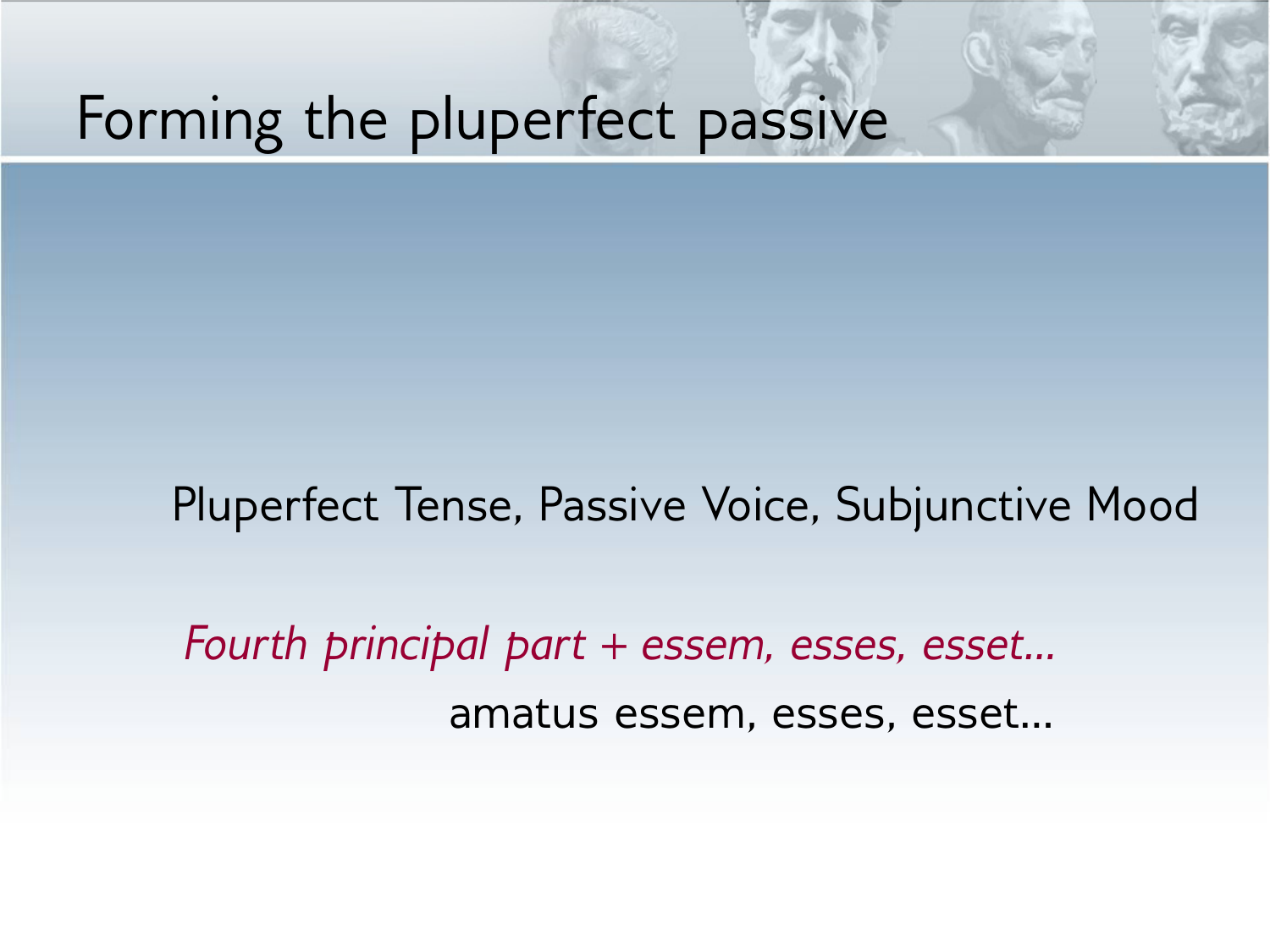

# Forming the pluperfect passive
    Pluperfect Tense, Passive Voice, Subjunctive Mood

     Fourth principal part + essem, esses, esset…
                       amatus essem, esses, esset…